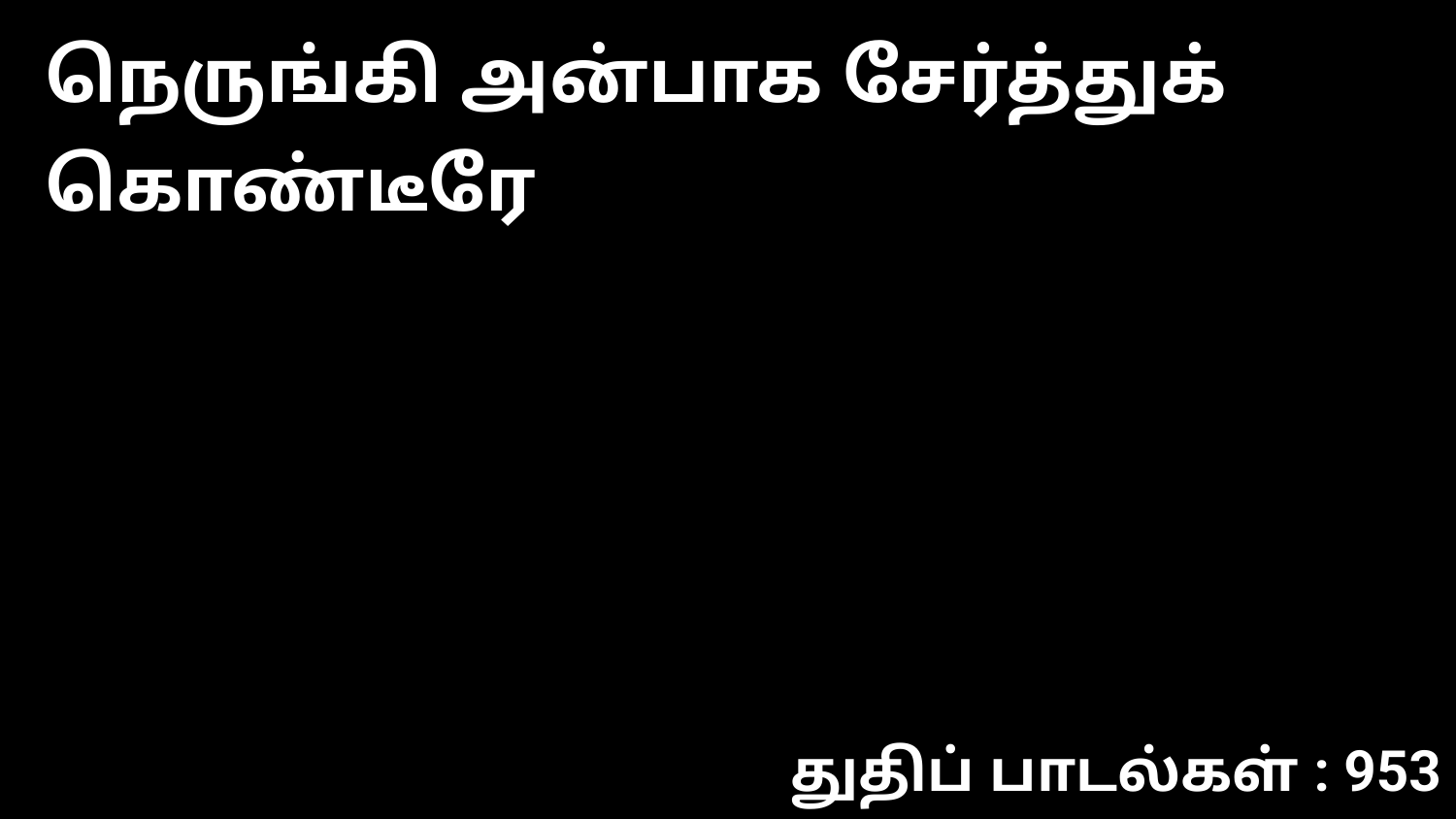

நெருங்கி அன்பாக சேர்த்துக் கொண்டீரே
துதிப் பாடல்கள் : 953